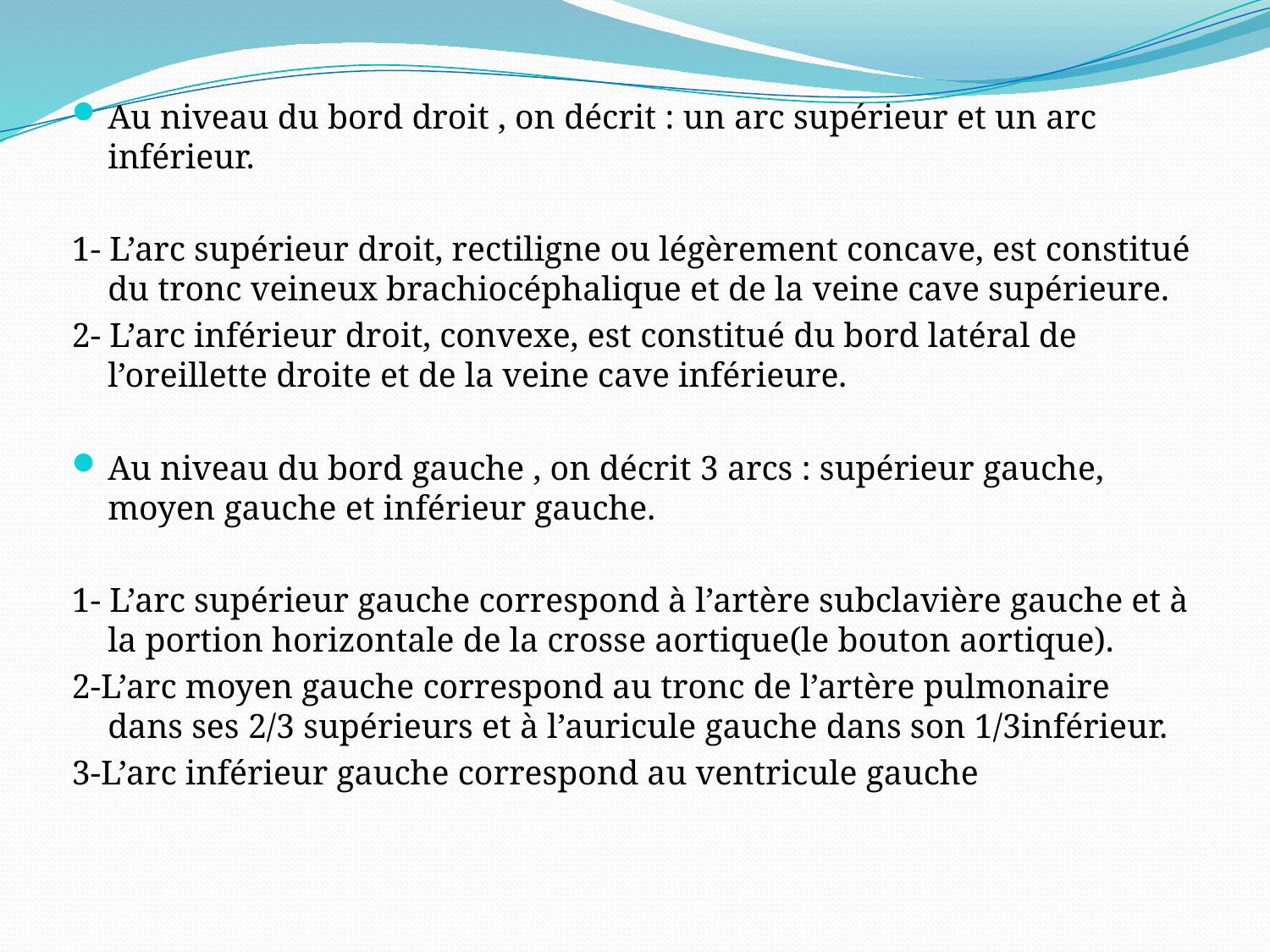

Au niveau du bord droit , on décrit : un arc supérieur et un arc inférieur.

1- L’arc supérieur droit, rectiligne ou légèrement concave, est constitué du tronc veineux brachiocéphalique et de la veine cave supérieure.
2- L’arc inférieur droit, convexe, est constitué du bord latéral de l’oreillette droite et de la veine cave inférieure.

Au niveau du bord gauche , on décrit 3 arcs : supérieur gauche, moyen gauche et inférieur gauche.

1- L’arc supérieur gauche correspond à l’artère subclavière gauche et à la portion horizontale de la crosse aortique(le bouton aortique).
2-L’arc moyen gauche correspond au tronc de l’artère pulmonaire dans ses 2/3 supérieurs et à l’auricule gauche dans son 1/3inférieur.
3-L’arc inférieur gauche correspond au ventricule gauche